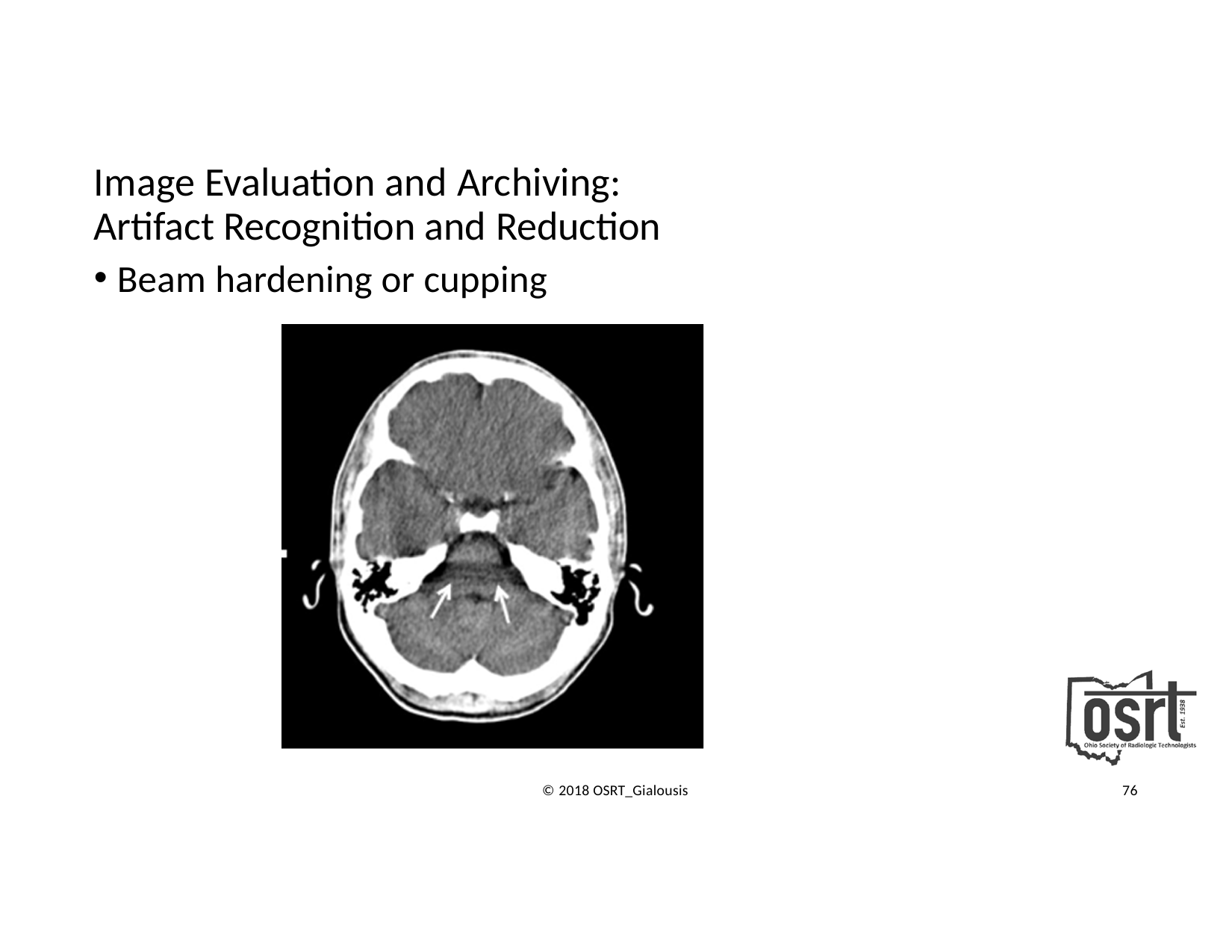

Image Evaluation and Archiving:  Artifact Recognition and Reduction
Beam hardening or cupping

© 2018 OSRT_Gialousis
76